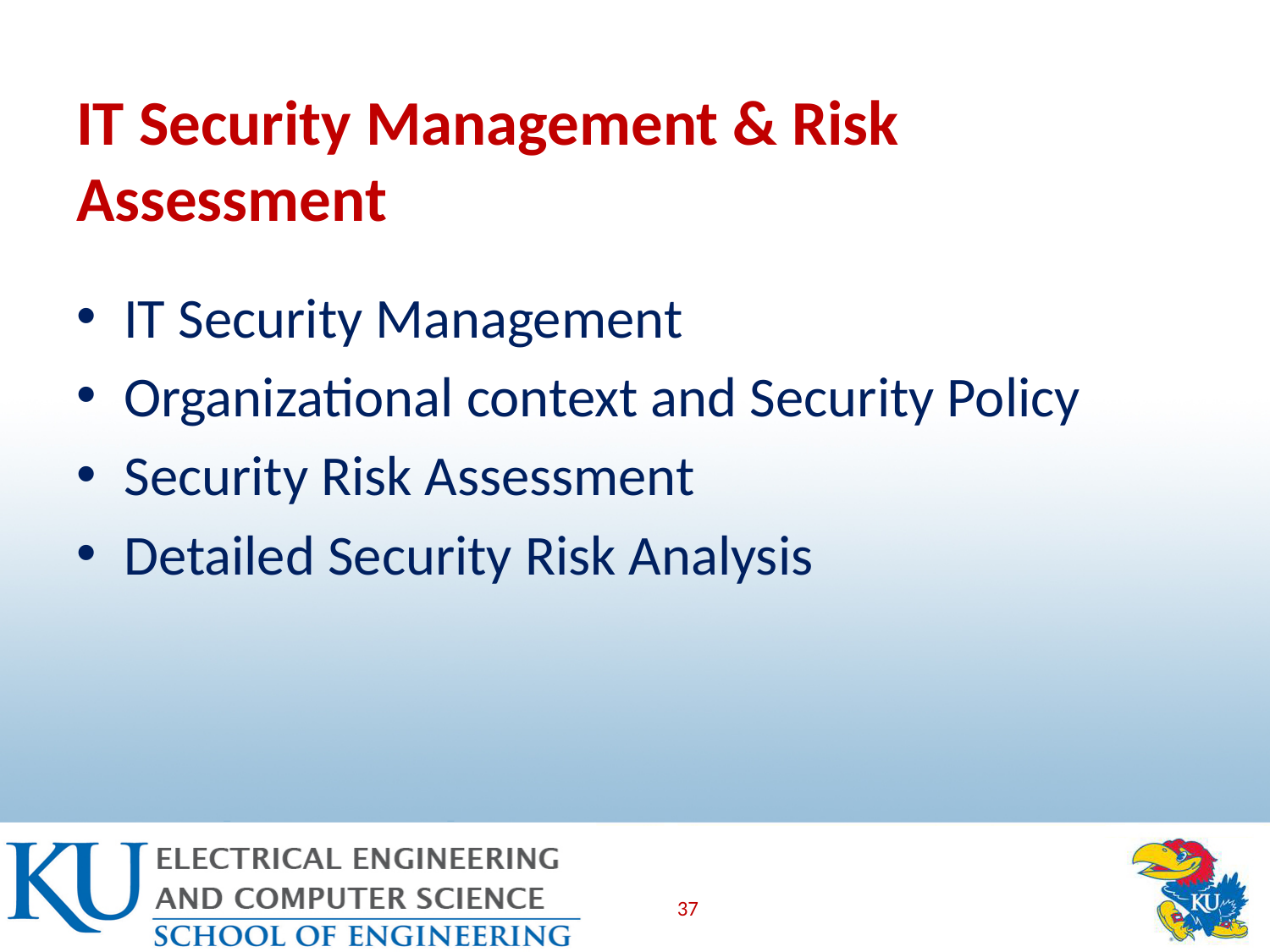

# IT Security Management & Risk Assessment
IT Security Management
Organizational context and Security Policy
Security Risk Assessment
Detailed Security Risk Analysis
37